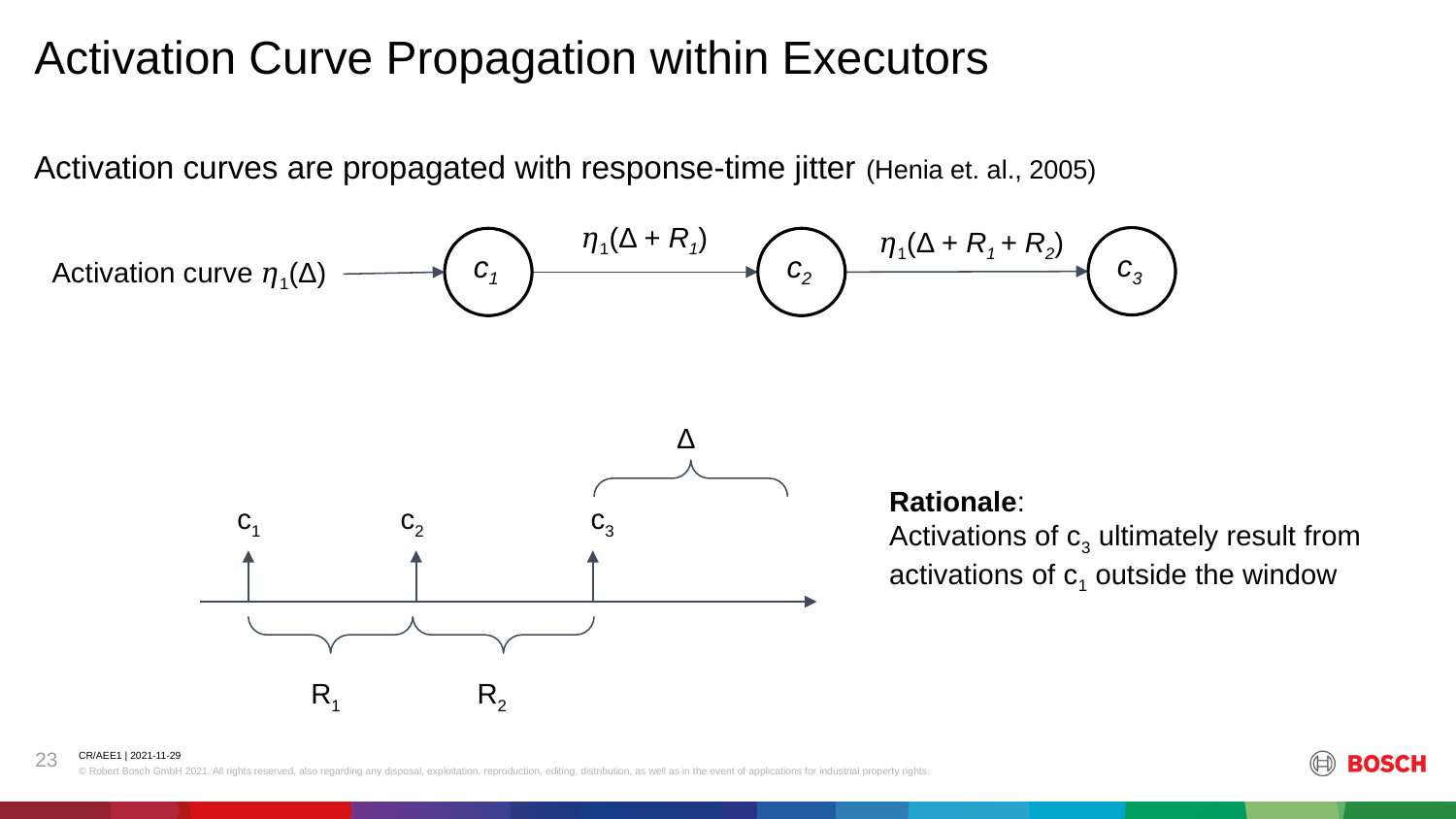

Activation Curve Propagation within Executors
Activation curves are propagated with response-time jitter (Henia et. al., 2005)
𝜂1(Δ + R1)
𝜂1(Δ + R1 + R2)
c3
c1
c2
Activation curve 𝜂1(Δ)

Δ
Rationale:
Activations of c3 ultimately result from activations of c1 outside the window
c1
c2
c3

R1
R2
23